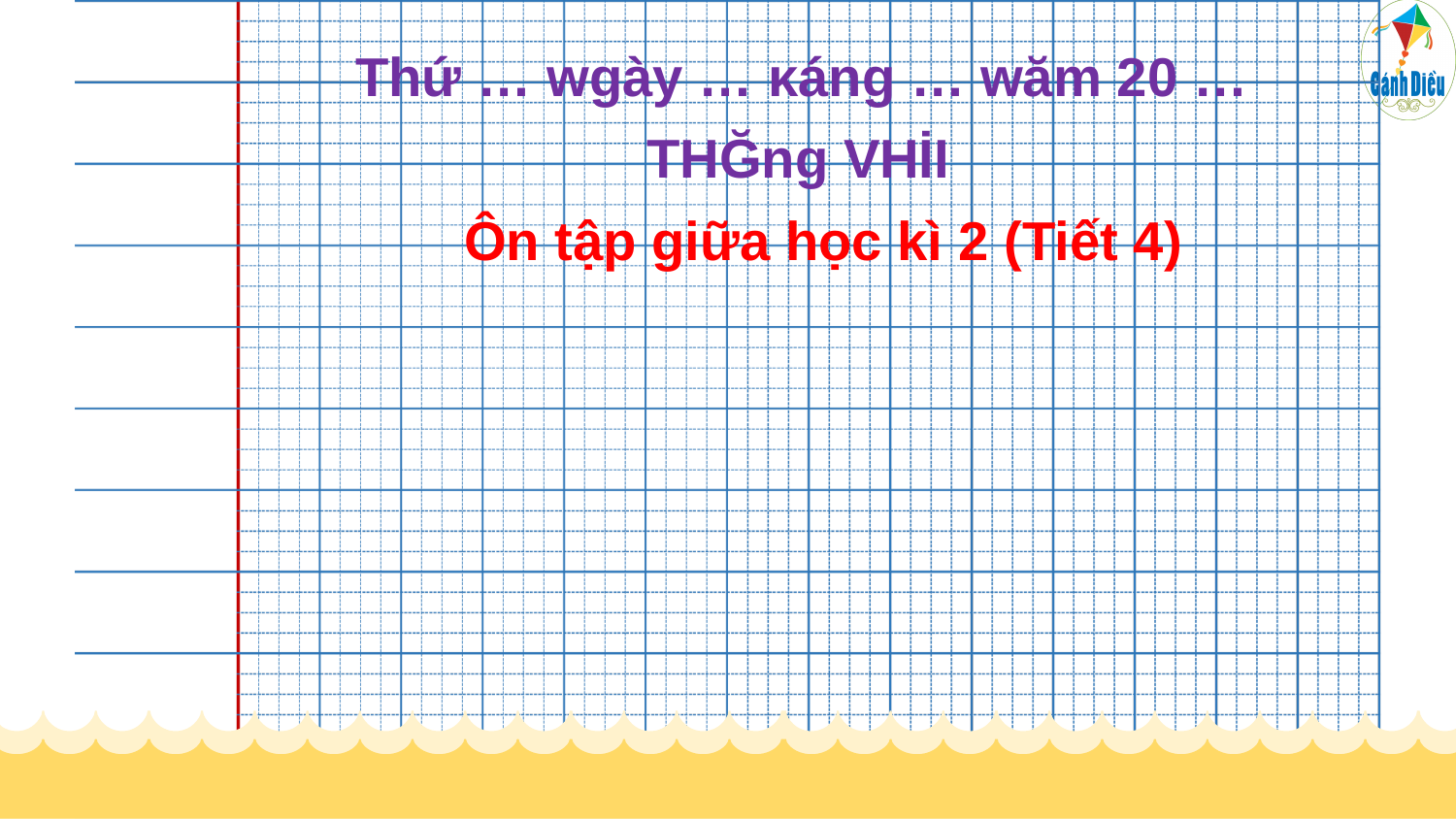

Thứ … wgày … κáng … wăm 20 …
			TΗĞng VΗİΙ
	Ôn tập giữa học kì 2 (Tiết 4)